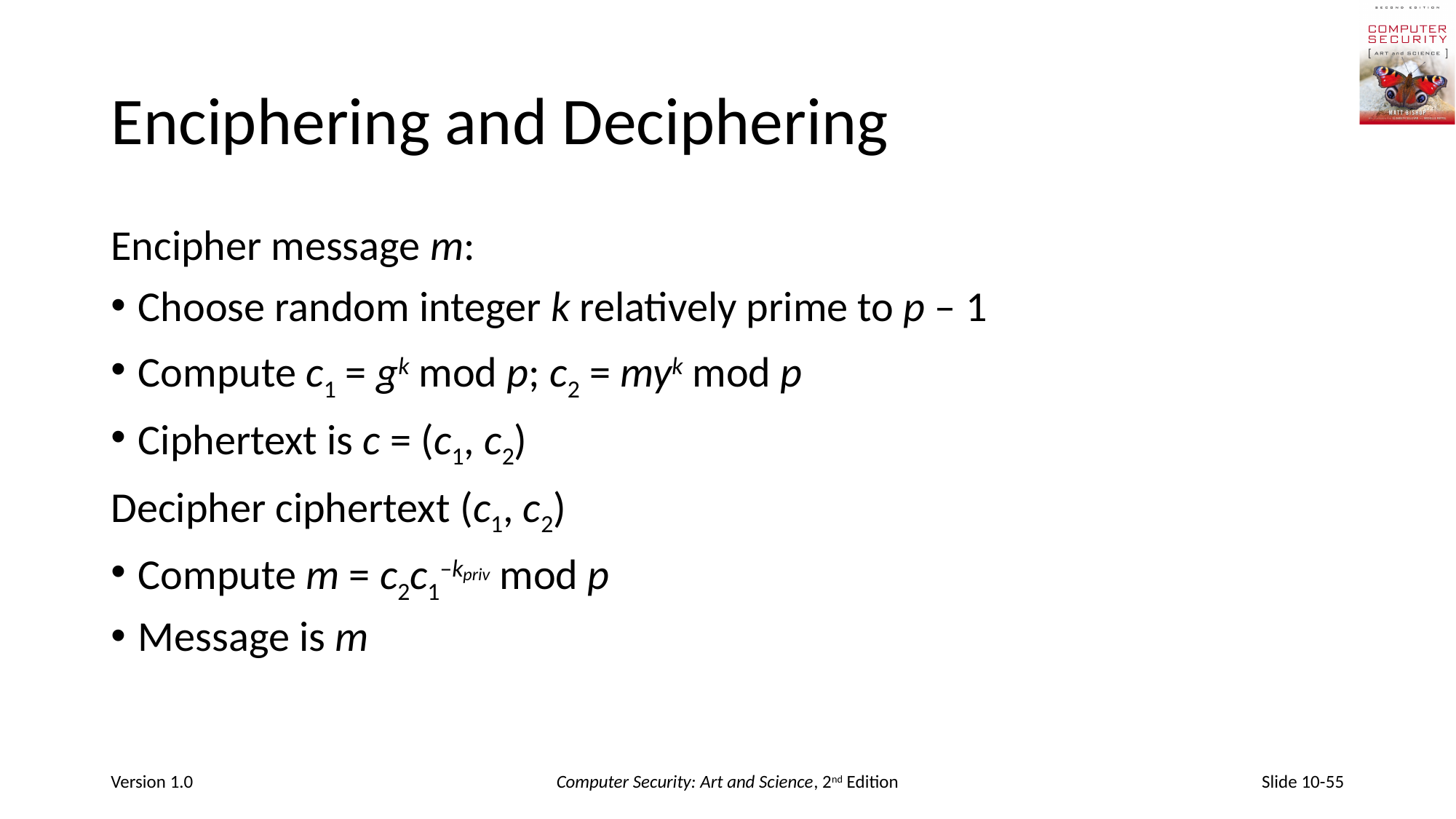

# Enciphering and Deciphering
Encipher message m:
Choose random integer k relatively prime to p – 1
Compute c1 = gk mod p; c2 = myk mod p
Ciphertext is c = (c1, c2)
Decipher ciphertext (c1, c2)
Compute m = c2c1–kpriv mod p
Message is m
Version 1.0
Computer Security: Art and Science, 2nd Edition
Slide 10-55